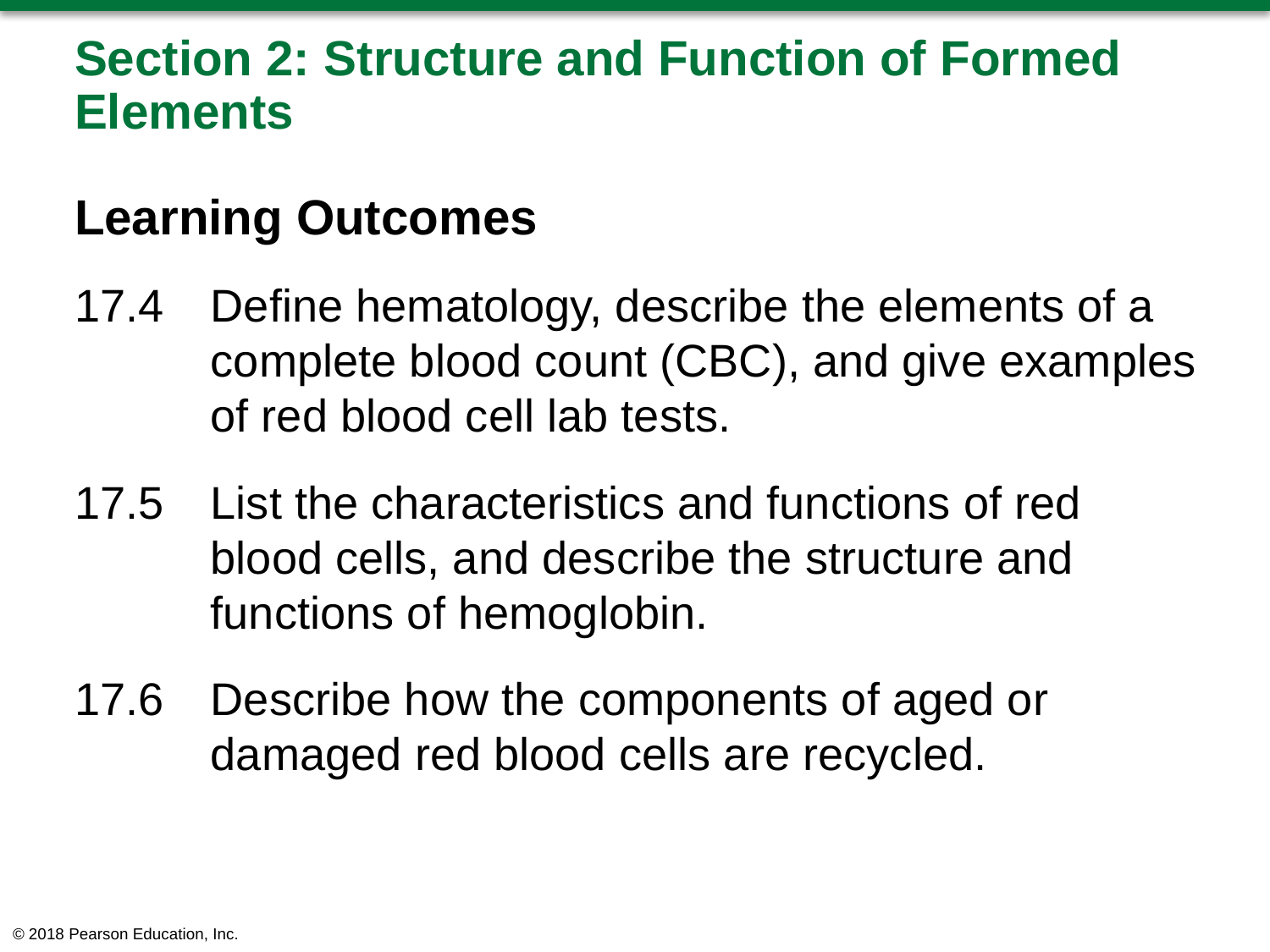

# Section 2: Structure and Function of Formed Elements
Learning Outcomes
17.4	Define hematology, describe the elements of a complete blood count (CBC), and give examples of red blood cell lab tests.
17.5	List the characteristics and functions of red blood cells, and describe the structure and functions of hemoglobin.
17.6	Describe how the components of aged or damaged red blood cells are recycled.
© 2018 Pearson Education, Inc.